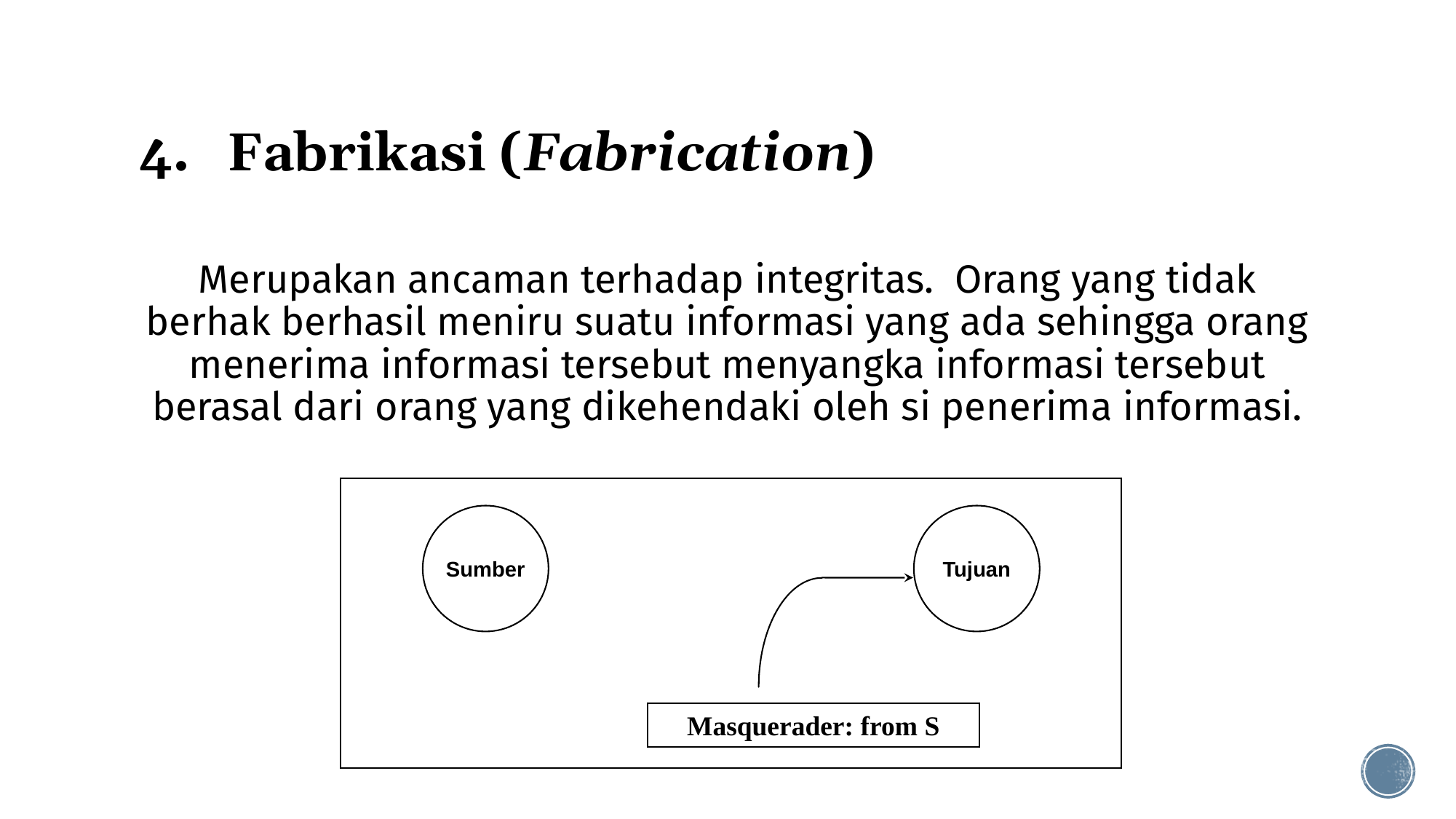

# Fabrikasi (Fabrication)
Merupakan ancaman terhadap integritas.  Orang yang tidak berhak berhasil meniru suatu informasi yang ada sehingga orang menerima informasi tersebut menyangka informasi tersebut berasal dari orang yang dikehendaki oleh si penerima informasi.

Sumber
Tujuan

Masquerader: from S